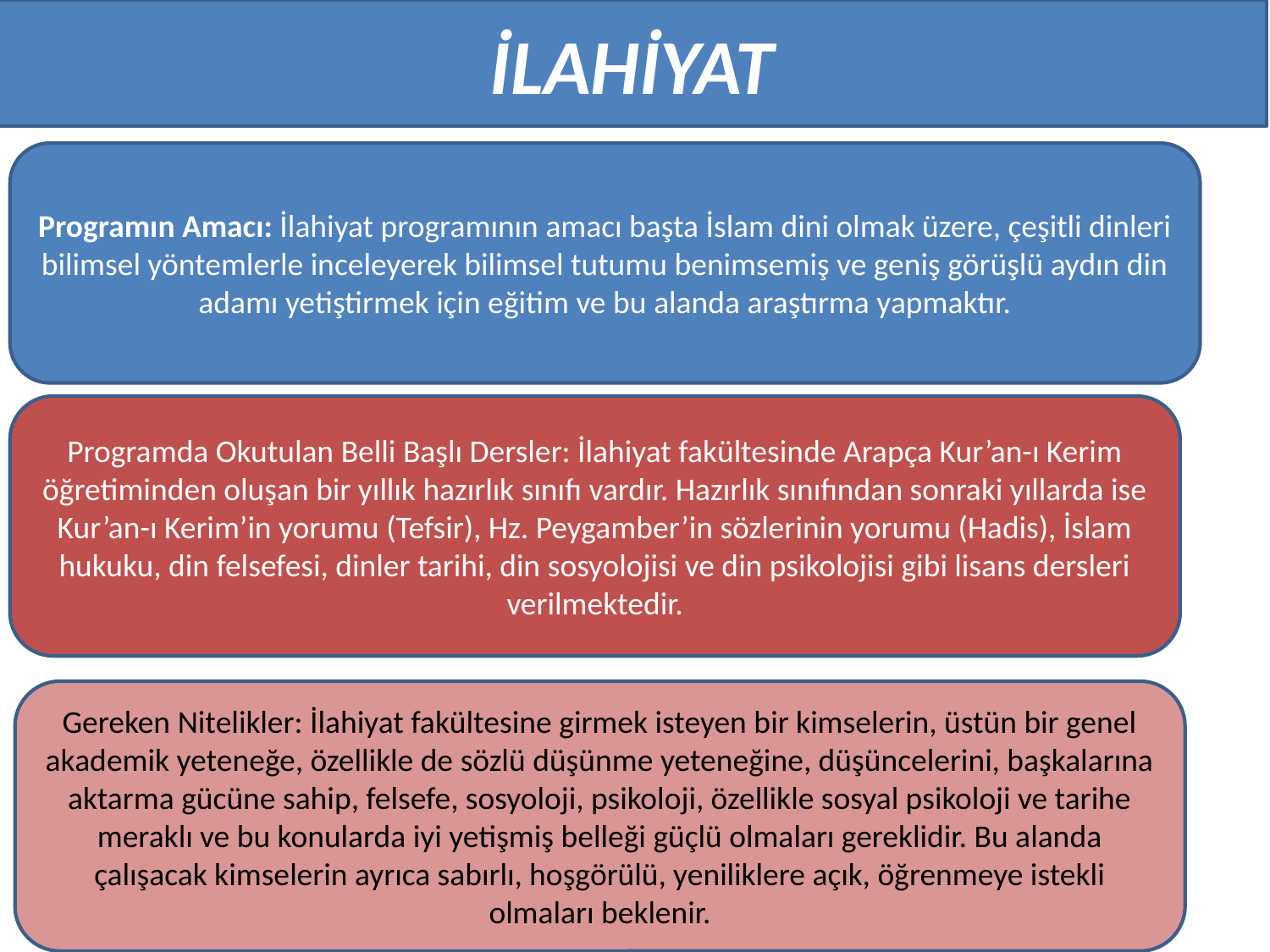

İLAHİYAT
Programın Amacı: İlahiyat programının amacı başta İslam dini olmak üzere, çeşitli dinleri bilimsel yöntemlerle inceleyerek bilimsel tutumu benimsemiş ve geniş görüşlü aydın din adamı yetiştirmek için eğitim ve bu alanda araştırma yapmaktır.
Programda Okutulan Belli Başlı Dersler: İlahiyat fakültesinde Arapça Kur’an-ı Kerim öğretiminden oluşan bir yıllık hazırlık sınıfı vardır. Hazırlık sınıfından sonraki yıllarda ise Kur’an-ı Kerim’in yorumu (Tefsir), Hz. Peygamber’in sözlerinin yorumu (Hadis), İslam hukuku, din felsefesi, dinler tarihi, din sosyolojisi ve din psikolojisi gibi lisans dersleri verilmektedir.
Gereken Nitelikler: İlahiyat fakültesine girmek isteyen bir kimselerin, üstün bir genel akademik yeteneğe, özellikle de sözlü düşünme yeteneğine, düşüncelerini, başkalarına aktarma gücüne sahip, felsefe, sosyoloji, psikoloji, özellikle sosyal psikoloji ve tarihe meraklı ve bu konularda iyi yetişmiş belleği güçlü olmaları gereklidir. Bu alanda çalışacak kimselerin ayrıca sabırlı, hoşgörülü, yeniliklere açık, öğrenmeye istekli olmaları beklenir.